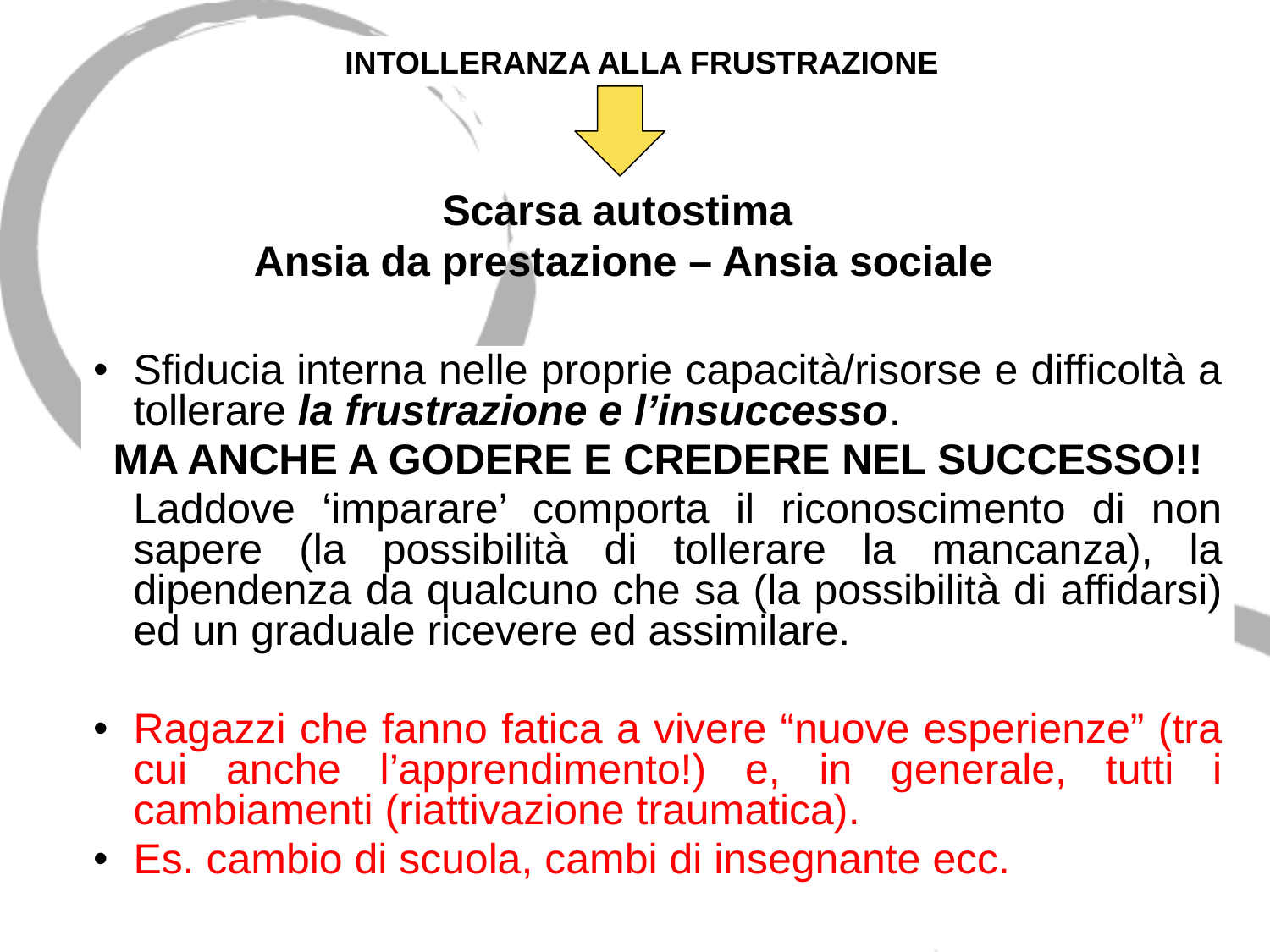

INTOLLERANZA ALLA FRUSTRAZIONE

# Scarsa autostima Ansia da prestazione – Ansia sociale
Sfiducia interna nelle proprie capacità/risorse e difficoltà a tollerare la frustrazione e l’insuccesso.
MA ANCHE A GODERE E CREDERE NEL SUCCESSO!!
	Laddove ‘imparare’ comporta il riconoscimento di non sapere (la possibilità di tollerare la mancanza), la dipendenza da qualcuno che sa (la possibilità di affidarsi) ed un graduale ricevere ed assimilare.

Ragazzi che fanno fatica a vivere “nuove esperienze” (tra cui anche l’apprendimento!) e, in generale, tutti i cambiamenti (riattivazione traumatica).
Es. cambio di scuola, cambi di insegnante ecc.